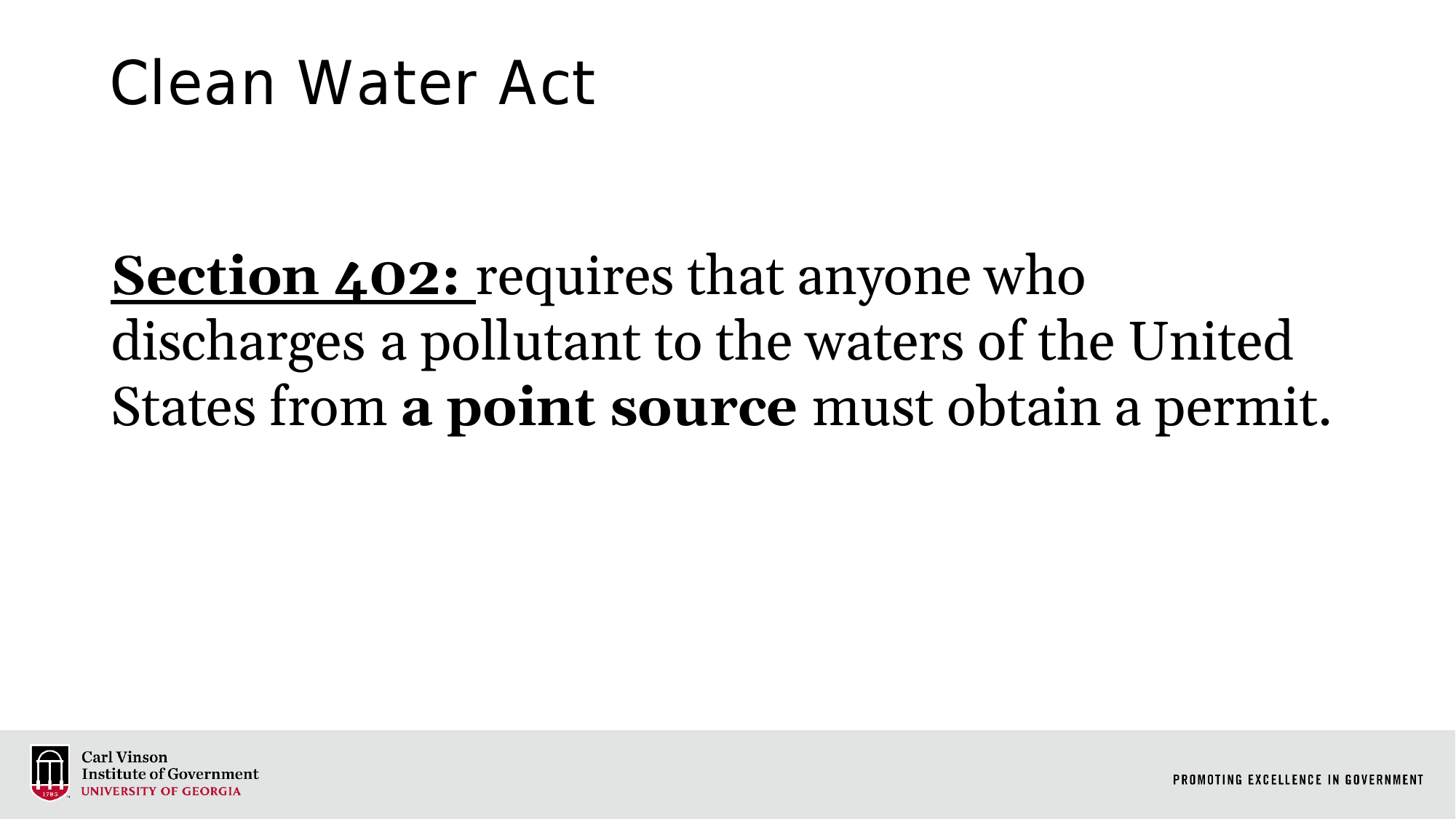

# Clean Water Act

Section 402: requires that anyone who discharges a pollutant to the waters of the United States from a point source must obtain a permit.